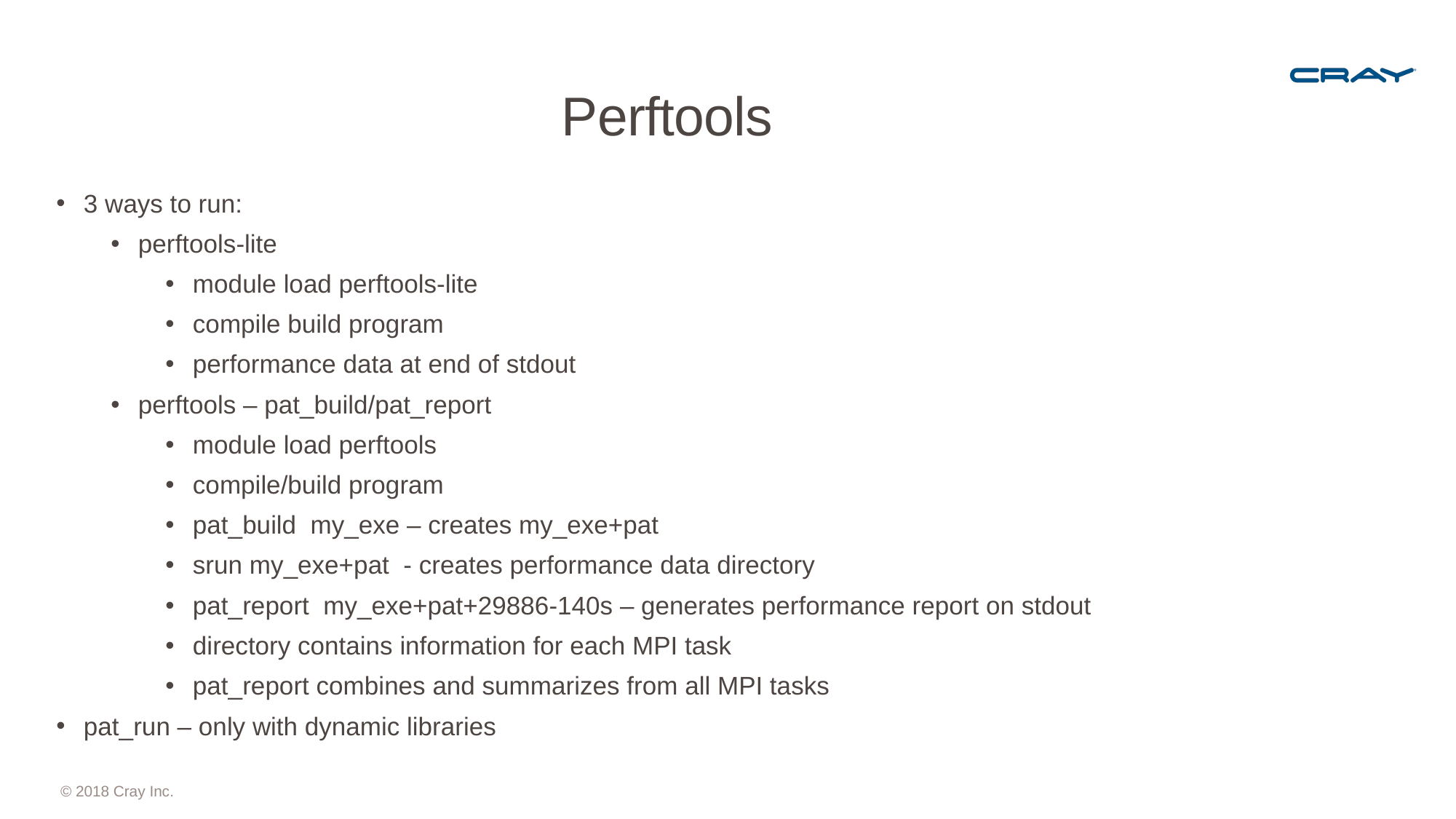

# Perftools

3 ways to run:
perftools-lite
module load perftools-lite
compile build program
performance data at end of stdout
perftools – pat_build/pat_report
module load perftools
compile/build program
pat_build  my_exe – creates my_exe+pat
srun my_exe+pat  - creates performance data directory
pat_report  my_exe+pat+29886-140s – generates performance report on stdout
directory contains information for each MPI task
pat_report combines and summarizes from all MPI tasks
pat_run – only with dynamic libraries